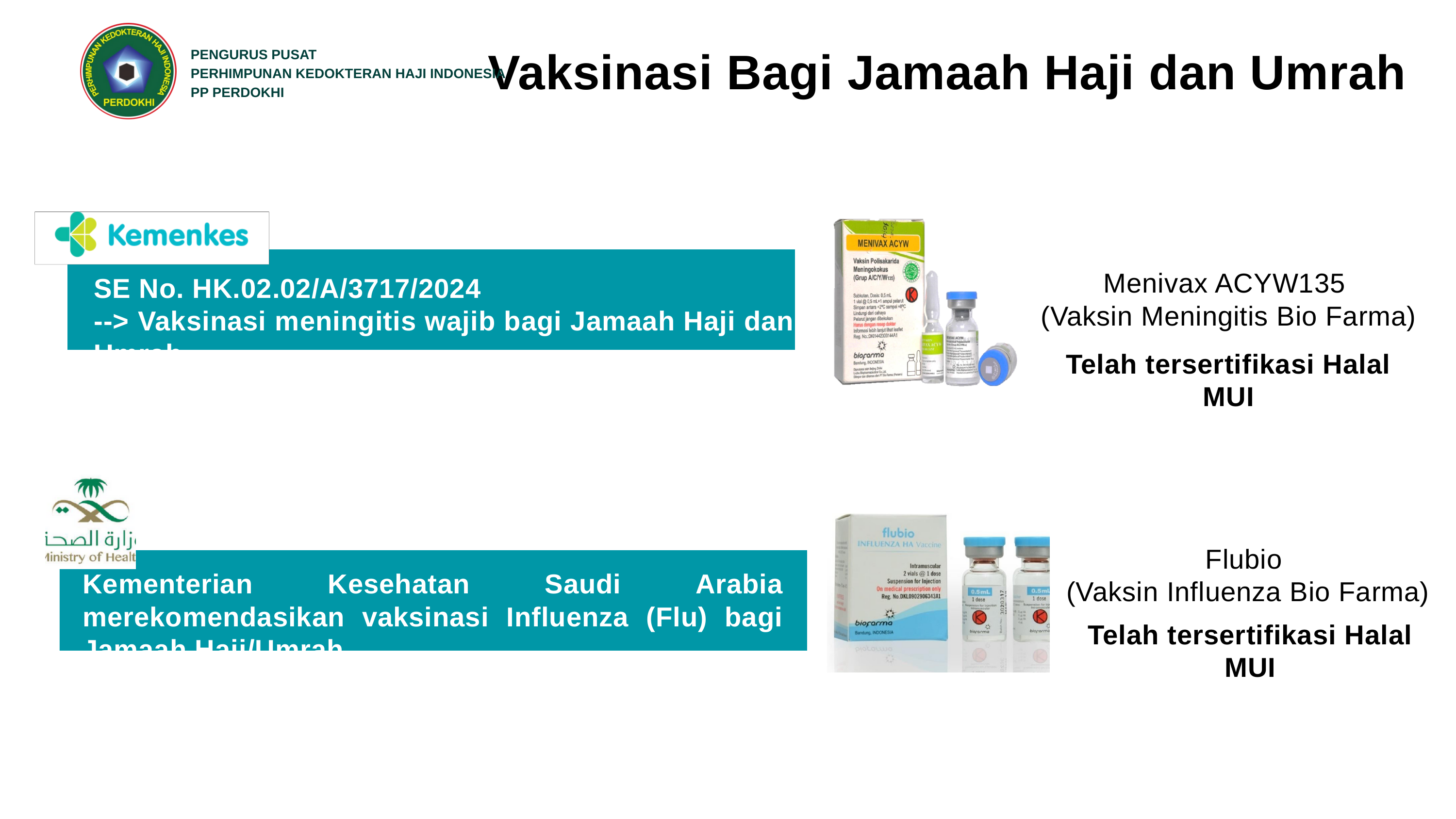

PENGURUS PUSAT
PERHIMPUNAN KEDOKTERAN HAJI INDONESIA
PP PERDOKHI
Vaksinasi Bagi Jamaah Haji dan Umrah

Menivax ACYW135
(Vaksin Meningitis Bio Farma)
SE No. HK.02.02/A/3717/2024
--> Vaksinasi meningitis wajib bagi Jamaah Haji dan Umrah
Telah tersertifikasi Halal MUI

Flubio
(Vaksin Influenza Bio Farma)

Kementerian Kesehatan Saudi Arabia merekomendasikan vaksinasi Influenza (Flu) bagi Jamaah Haji/Umrah
Telah tersertifikasi Halal MUI